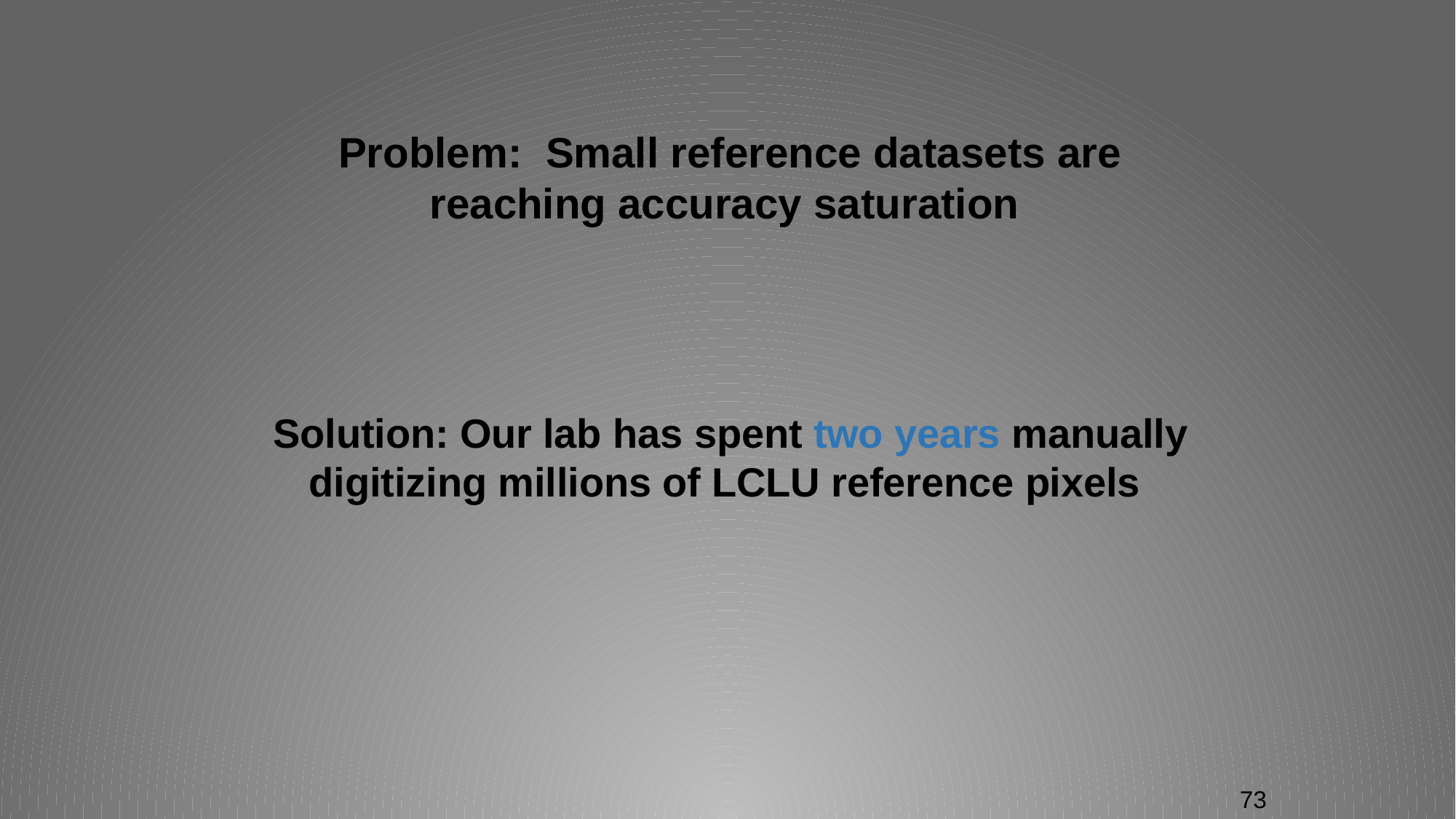

Problem:  Small reference datasets are reaching accuracy saturation
Solution: Our lab has spent two years manually digitizing millions of LCLU reference pixels
73